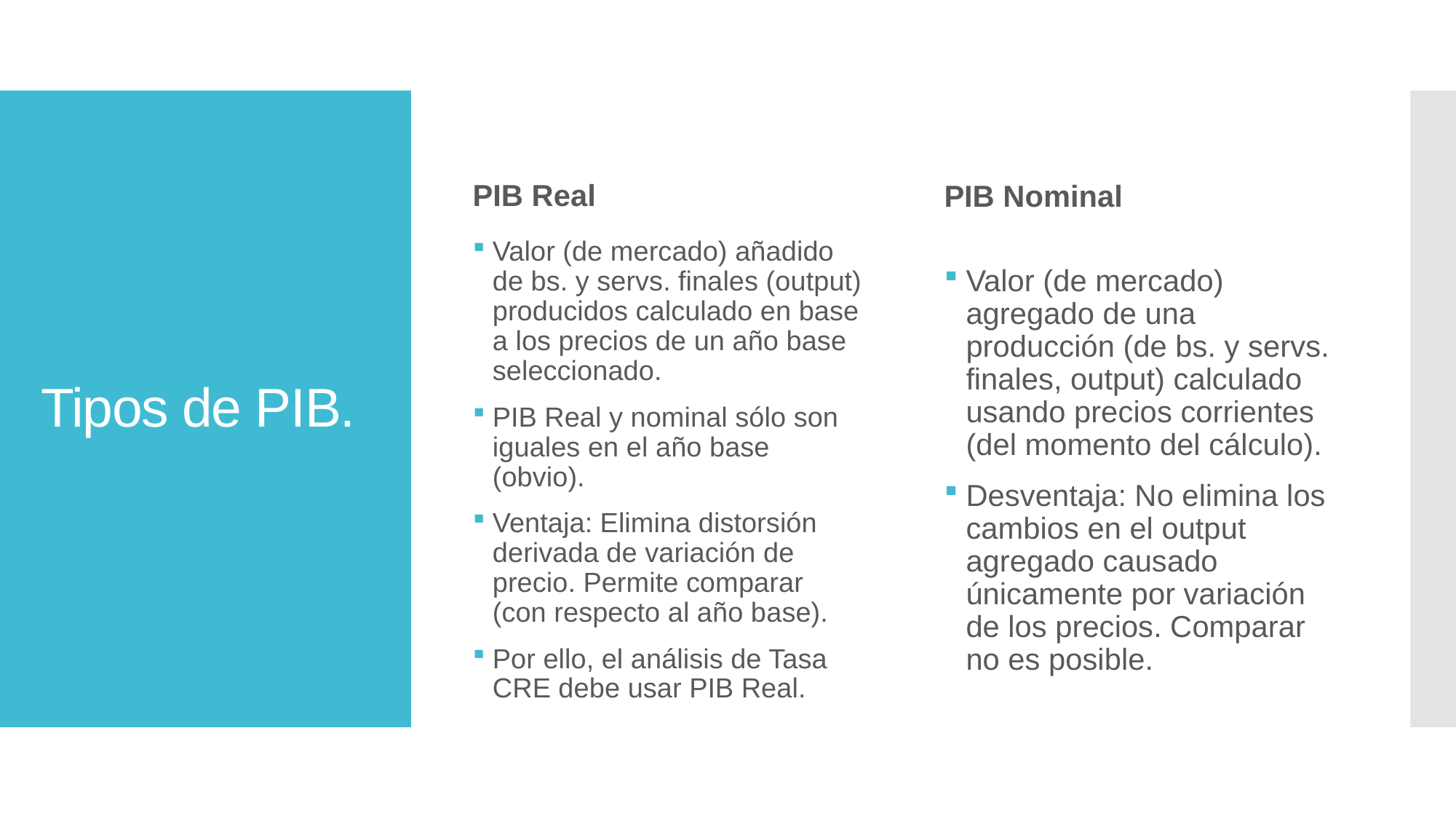

PIB Real
PIB Nominal
# Tipos de PIB.
Valor (de mercado) añadido de bs. y servs. finales (output) producidos calculado en base a los precios de un año base seleccionado.
PIB Real y nominal sólo son iguales en el año base (obvio).
Ventaja: Elimina distorsión derivada de variación de precio. Permite comparar (con respecto al año base).
Por ello, el análisis de Tasa CRE debe usar PIB Real.
Valor (de mercado) agregado de una producción (de bs. y servs. finales, output) calculado usando precios corrientes (del momento del cálculo).
Desventaja: No elimina los cambios en el output agregado causado únicamente por variación de los precios. Comparar no es posible.